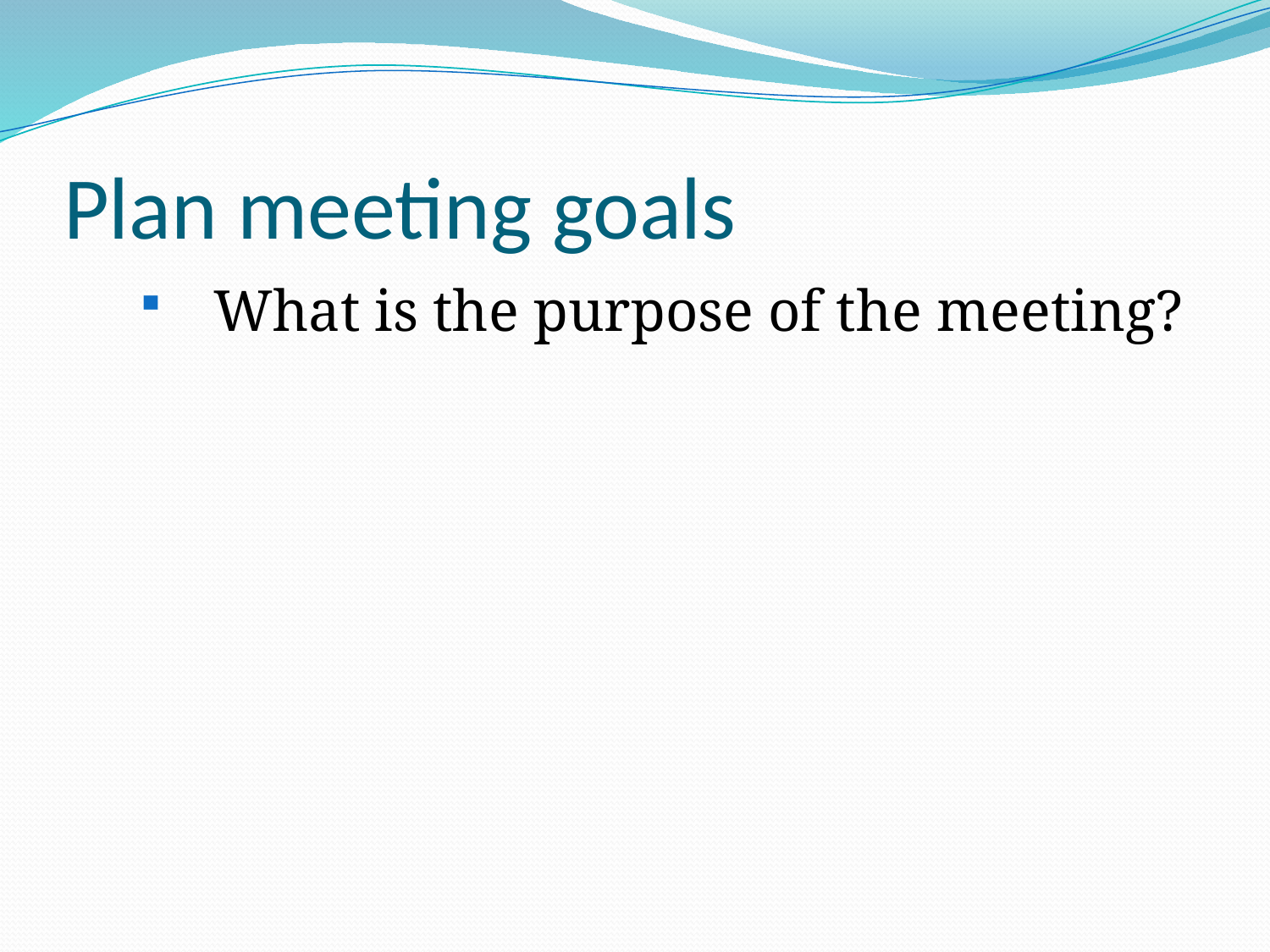

# Plan meeting goals
What is the purpose of the meeting?